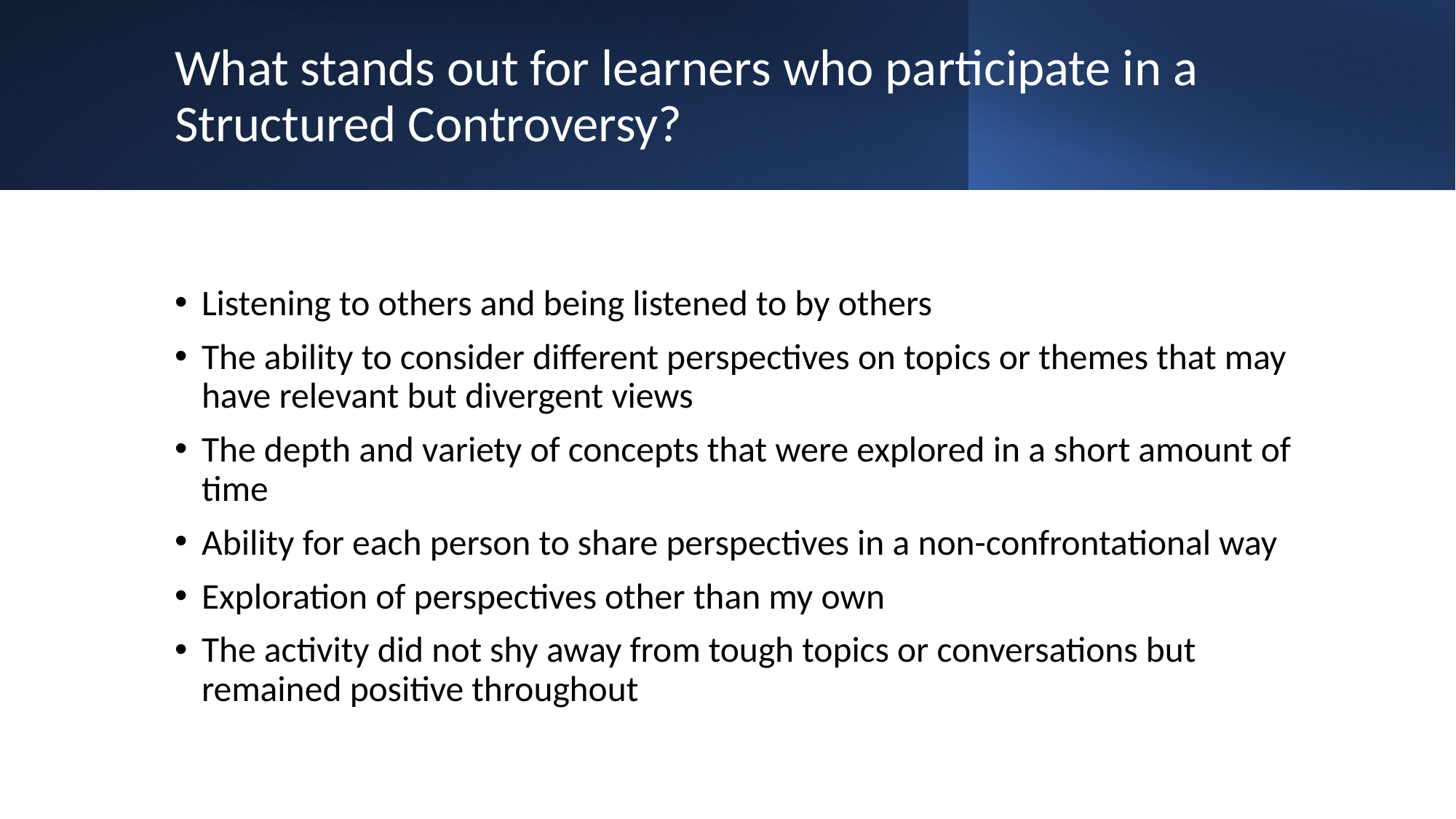

# What stands out for learners who participate in a Structured Controversy?
Listening to others and being listened to by others
The ability to consider different perspectives on topics or themes that may have relevant but divergent views
The depth and variety of concepts that were explored in a short amount of time
Ability for each person to share perspectives in a non-confrontational way
Exploration of perspectives other than my own
The activity did not shy away from tough topics or conversations but remained positive throughout